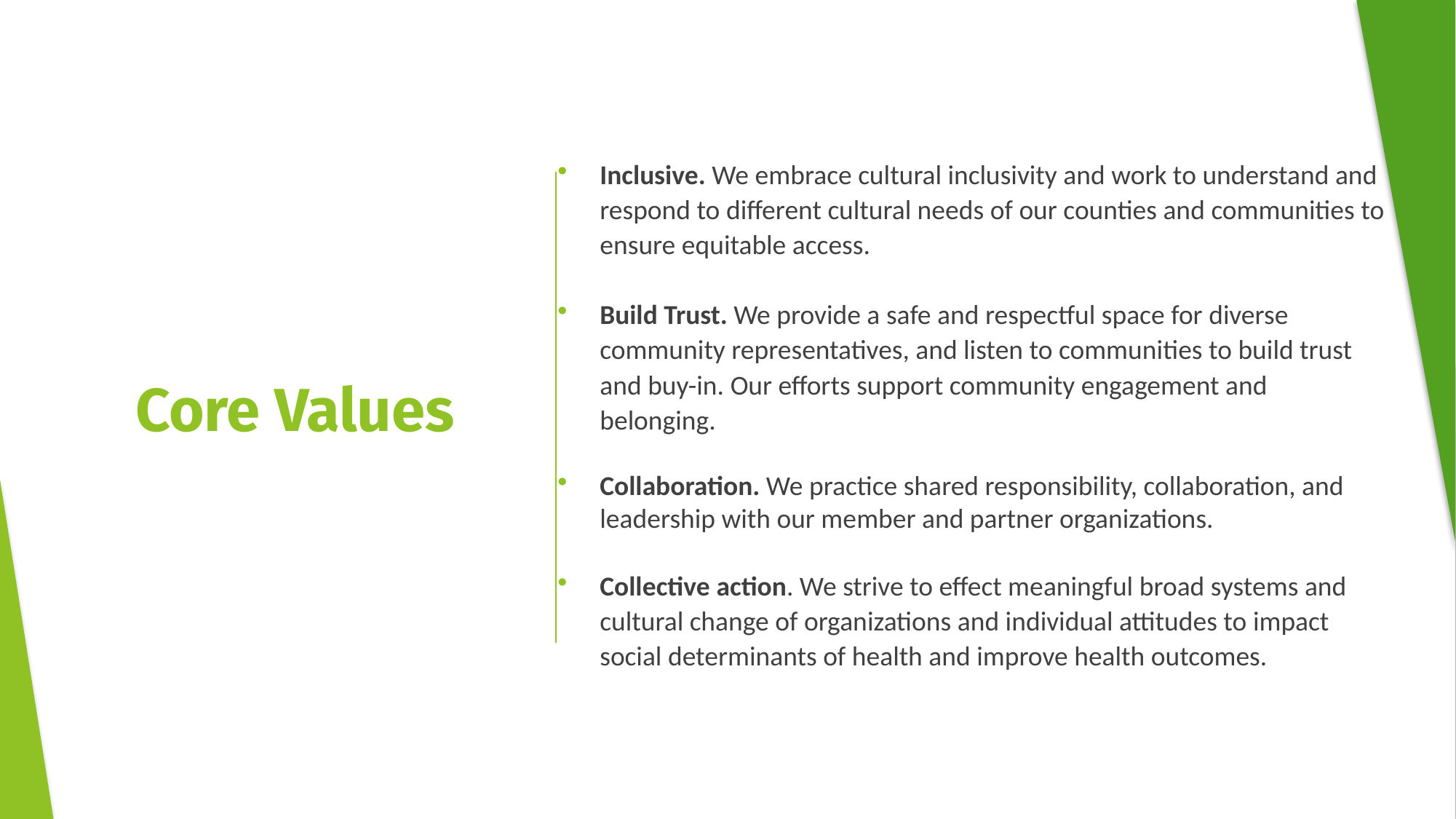

Inclusive. We embrace cultural inclusivity and work to understand and respond to different cultural needs of our counties and communities to ensure equitable access.

Build Trust. We provide a safe and respectful space for diverse community representatives, and listen to communities to build trust and buy-in. Our efforts support community engagement and belonging.

Collaboration. We practice shared responsibility, collaboration, and leadership with our member and partner organizations.

Collective action. We strive to effect meaningful broad systems and cultural change of organizations and individual attitudes to impact social determinants of health and improve health outcomes.

# Core Values

www.goeinswilliams.com          AHL Coalition
4